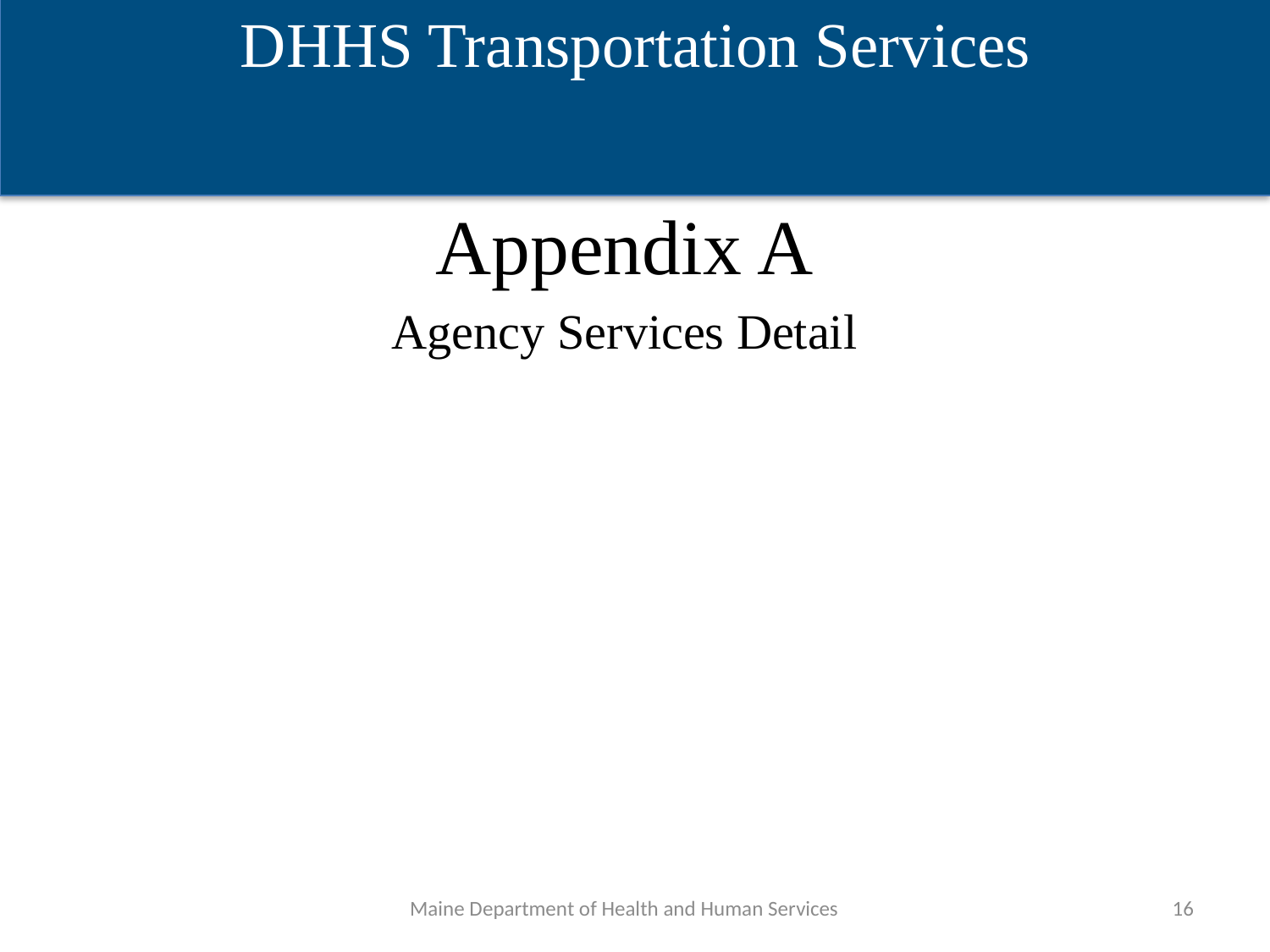

DHHS Transportation Services

Appendix A
Agency Services Detail

Maine Department of Health and Human Services
16